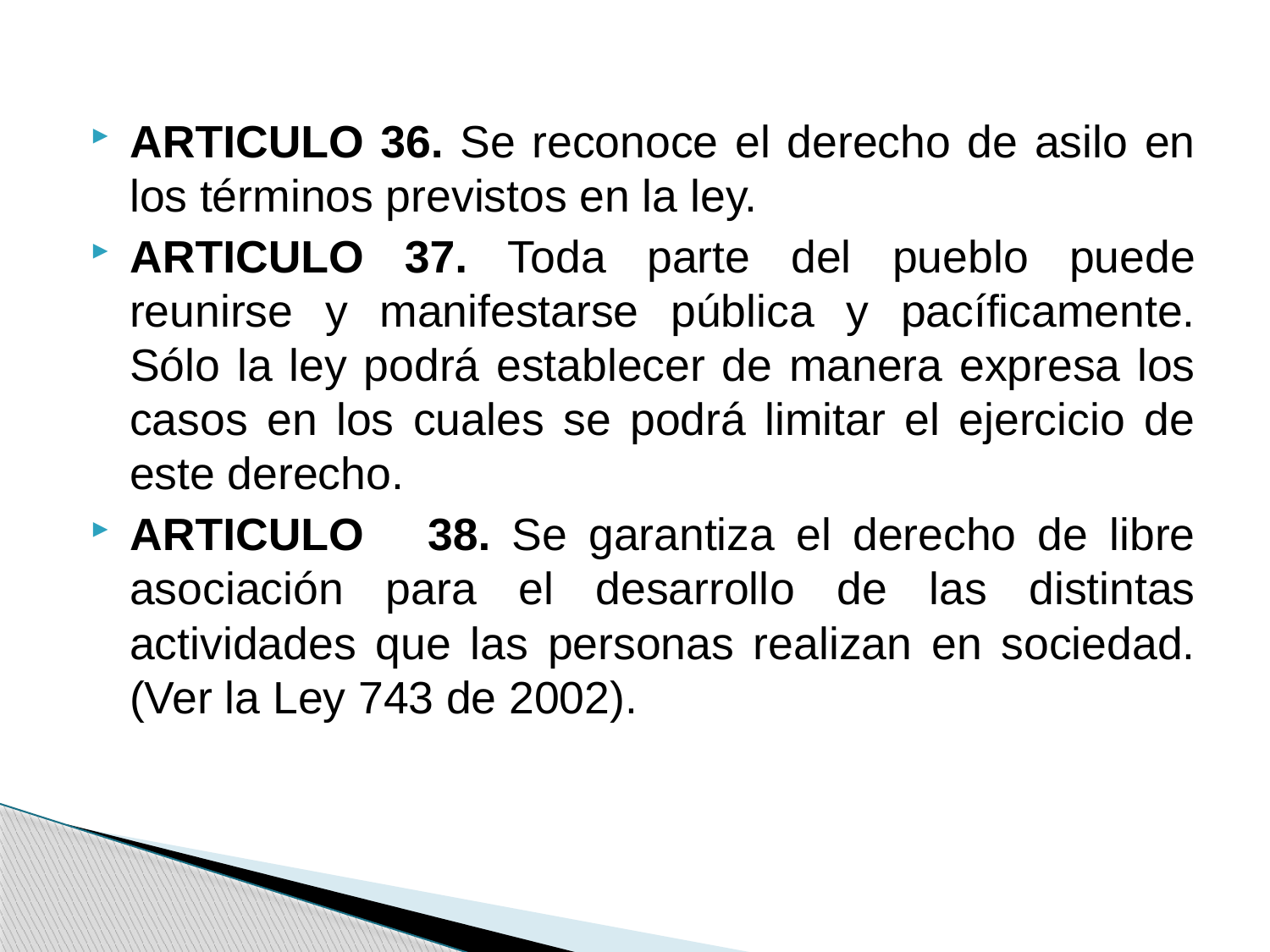

ARTICULO 36. Se reconoce el derecho de asilo en los términos previstos en la ley.
ARTICULO 37. Toda parte del pueblo puede reunirse y manifestarse pública y pacíficamente. Sólo la ley podrá establecer de manera expresa los casos en los cuales se podrá limitar el ejercicio de este derecho.
ARTICULO   38. Se garantiza el derecho de libre asociación para el desarrollo de las distintas actividades que las personas realizan en sociedad. (Ver la Ley 743 de 2002).